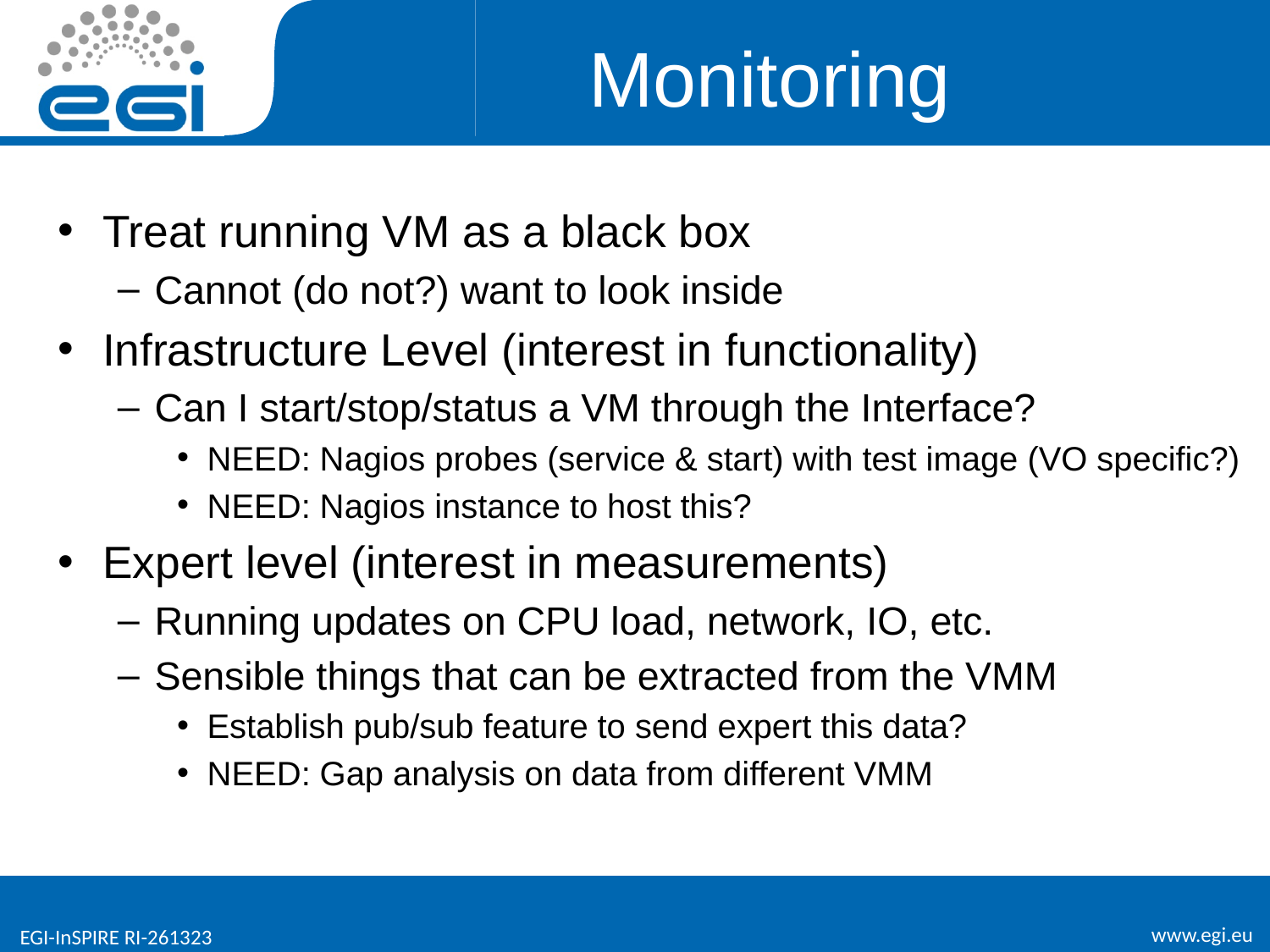

# Monitoring
Treat running VM as a black box
Cannot (do not?) want to look inside
Infrastructure Level (interest in functionality)
Can I start/stop/status a VM through the Interface?
NEED: Nagios probes (service & start) with test image (VO specific?)
NEED: Nagios instance to host this?
Expert level (interest in measurements)
Running updates on CPU load, network, IO, etc.
Sensible things that can be extracted from the VMM
Establish pub/sub feature to send expert this data?
NEED: Gap analysis on data from different VMM